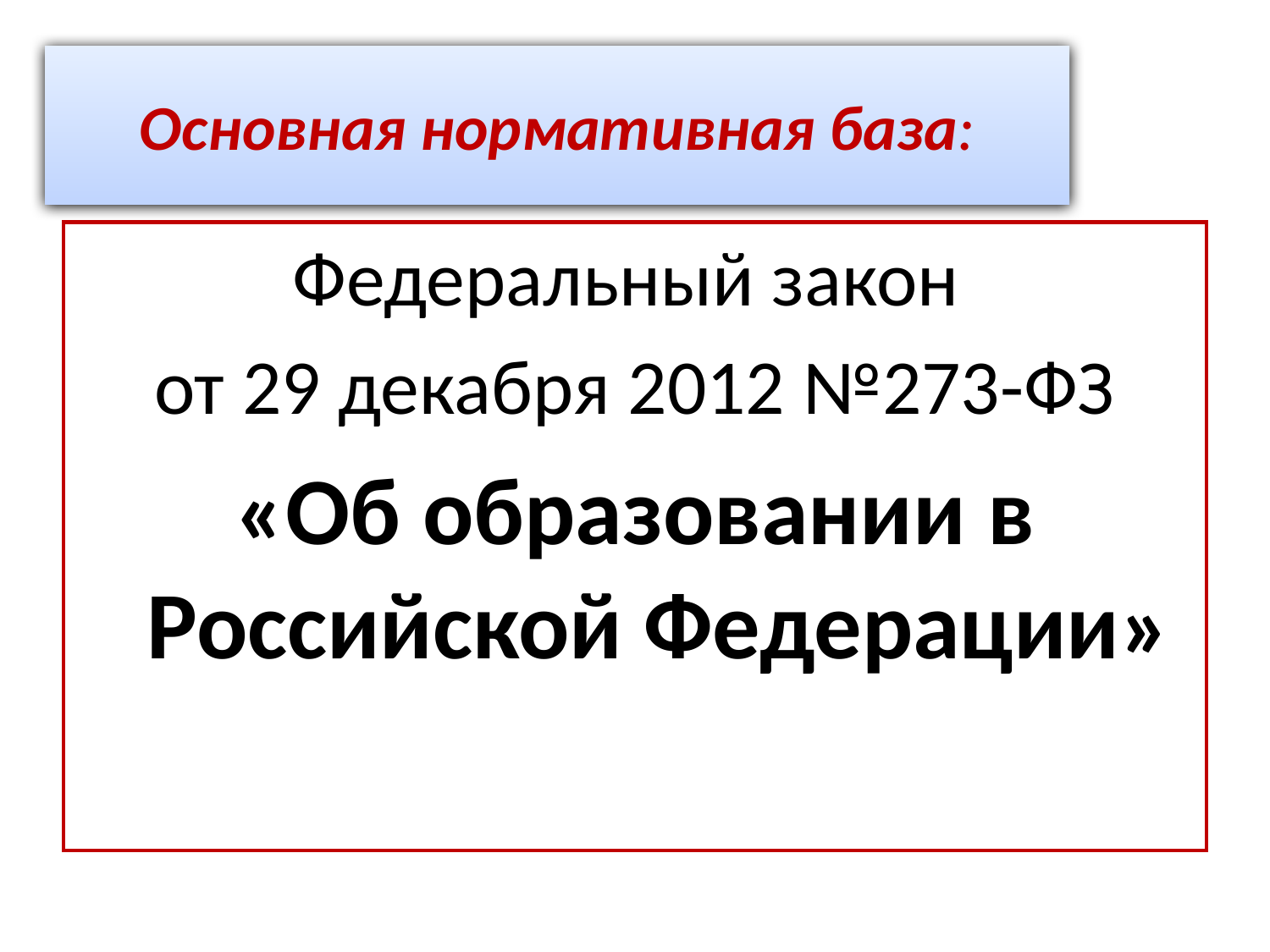

#
Основная нормативная база:
Федеральный закон
от 29 декабря 2012 №273-ФЗ
«Об образовании в Российской Федерации»